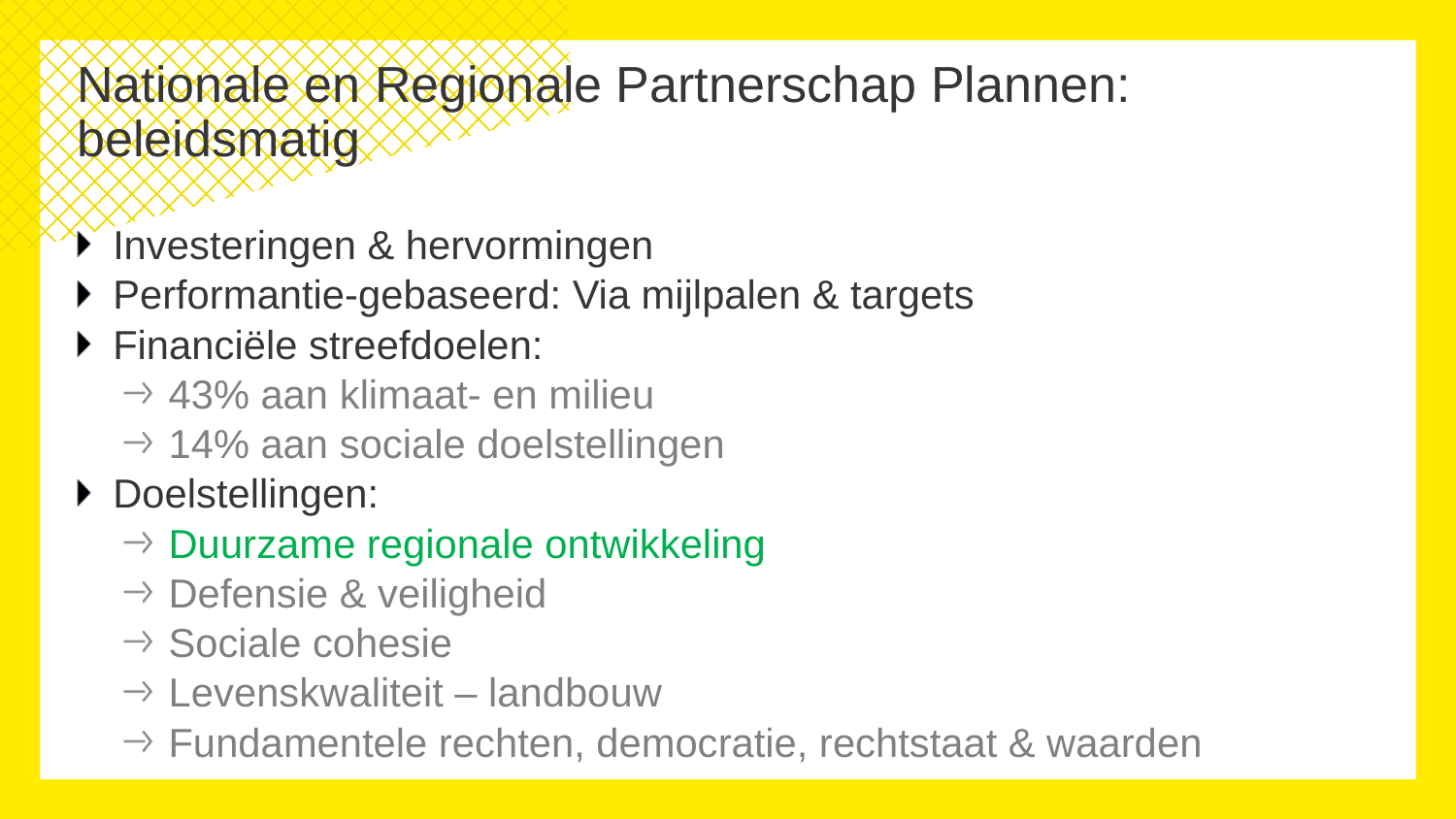

# Nationale en Regionale Partnerschap Plannen: beleidsmatig
Investeringen & hervormingen
Performantie-gebaseerd: Via mijlpalen & targets
Financiële streefdoelen:
43% aan klimaat- en milieu
14% aan sociale doelstellingen
Doelstellingen:
Duurzame regionale ontwikkeling
Defensie & veiligheid
Sociale cohesie
Levenskwaliteit – landbouw
Fundamentele rechten, democratie, rechtstaat & waarden